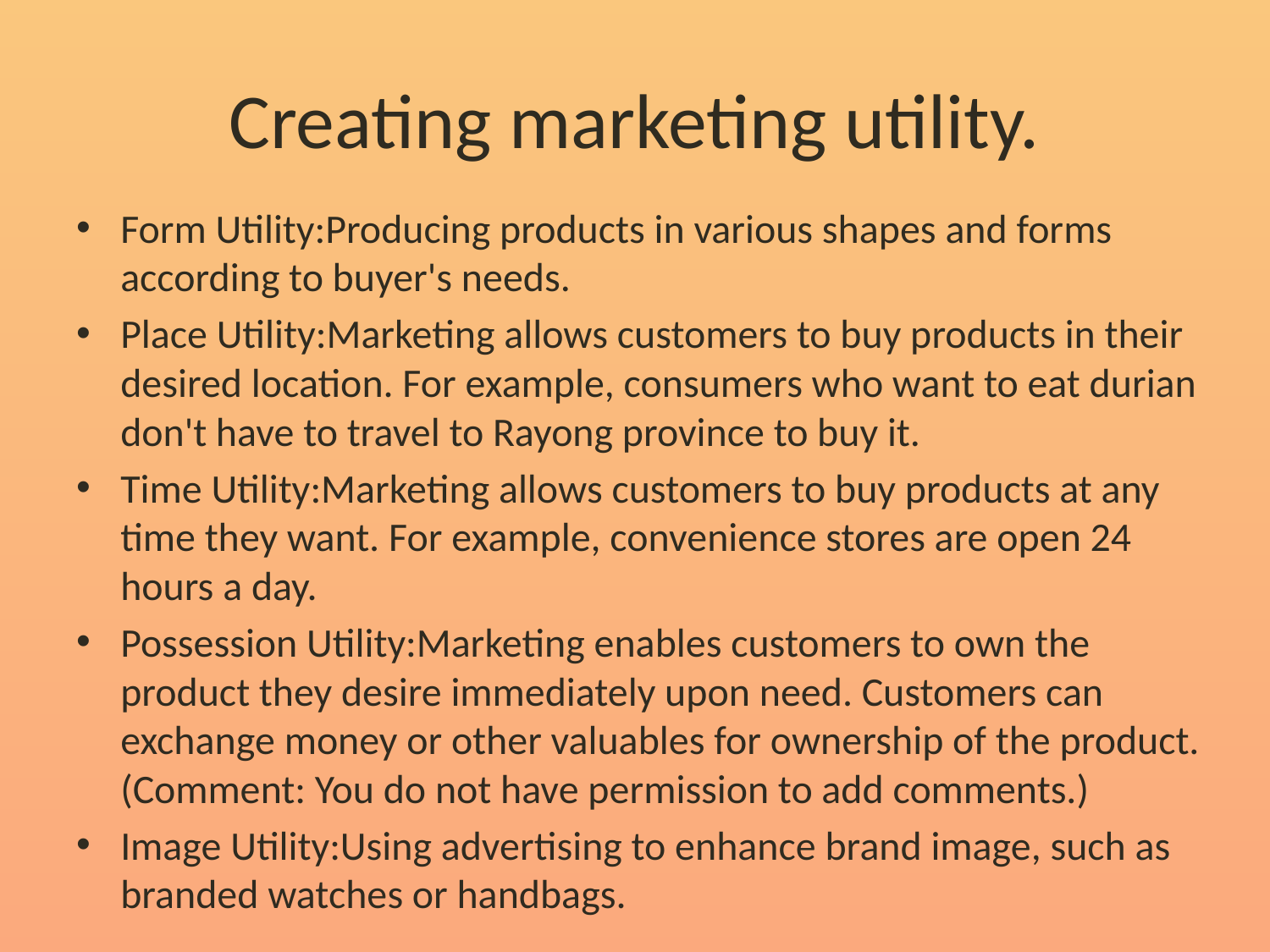

# Creating marketing utility.
Form Utility:Producing products in various shapes and forms according to buyer's needs.
Place Utility:Marketing allows customers to buy products in their desired location. For example, consumers who want to eat durian don't have to travel to Rayong province to buy it.
Time Utility:Marketing allows customers to buy products at any time they want. For example, convenience stores are open 24 hours a day.
Possession Utility:Marketing enables customers to own the product they desire immediately upon need. Customers can exchange money or other valuables for ownership of the product. (Comment: You do not have permission to add comments.)
Image Utility:Using advertising to enhance brand image, such as branded watches or handbags.